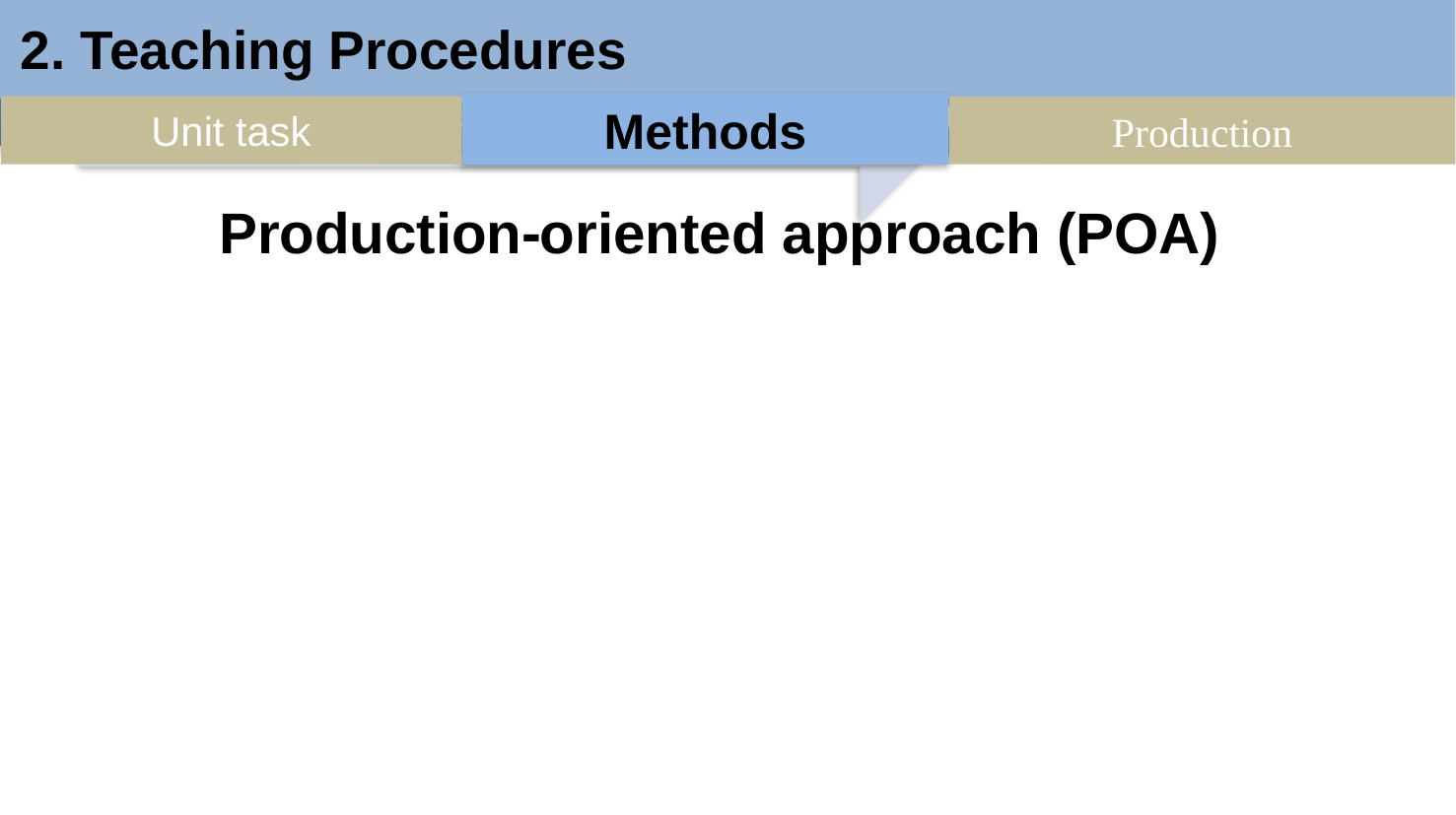

2. Teaching Procedures
Methods
Unit task
Production
Production⁃oriented approach (POA)

Motivating
Enabling
Assessing